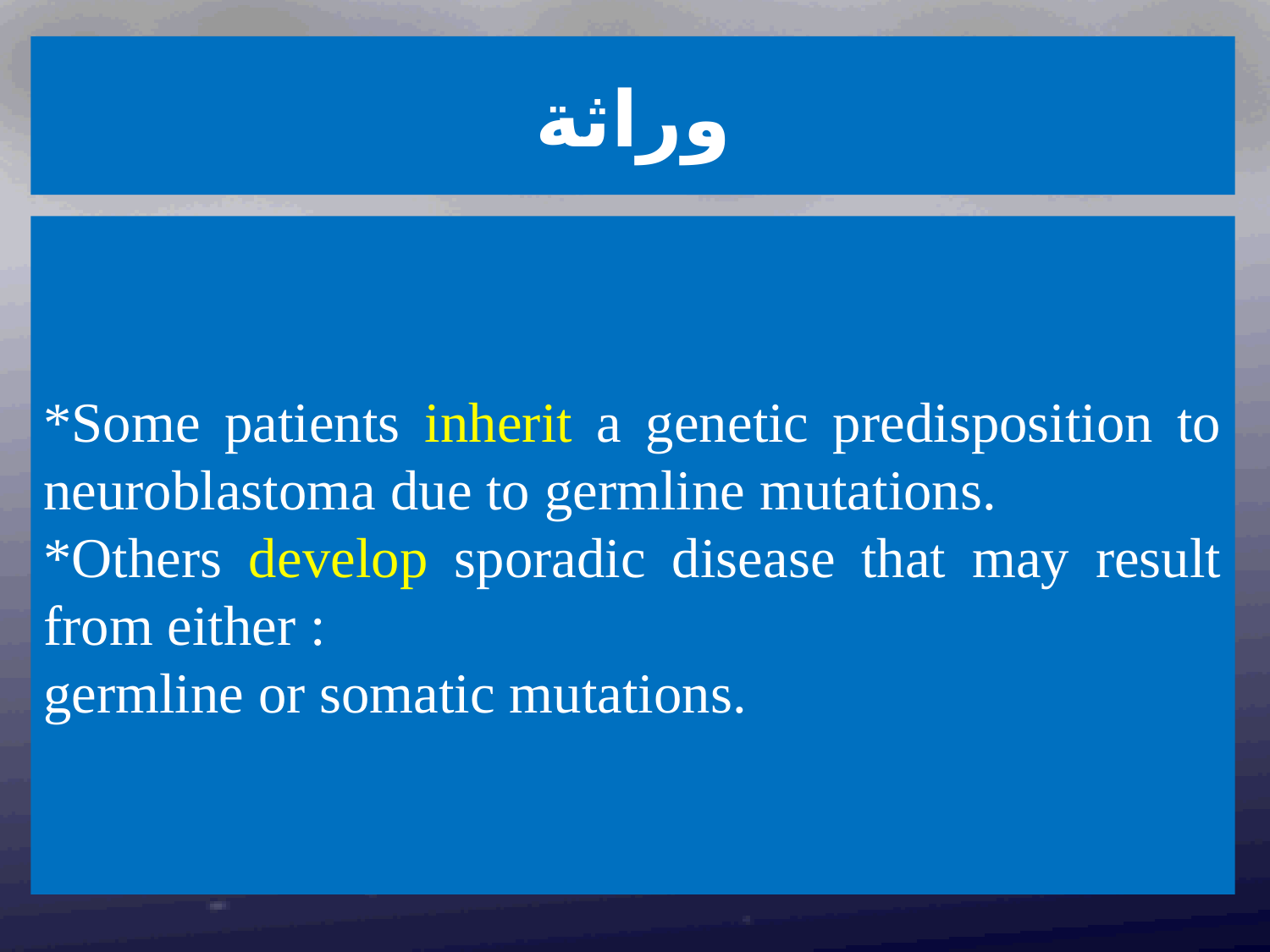

وراثة
*Some patients inherit a genetic predisposition to neuroblastoma due to germline mutations.
*Others develop sporadic disease that may result from either :
germline or somatic mutations.